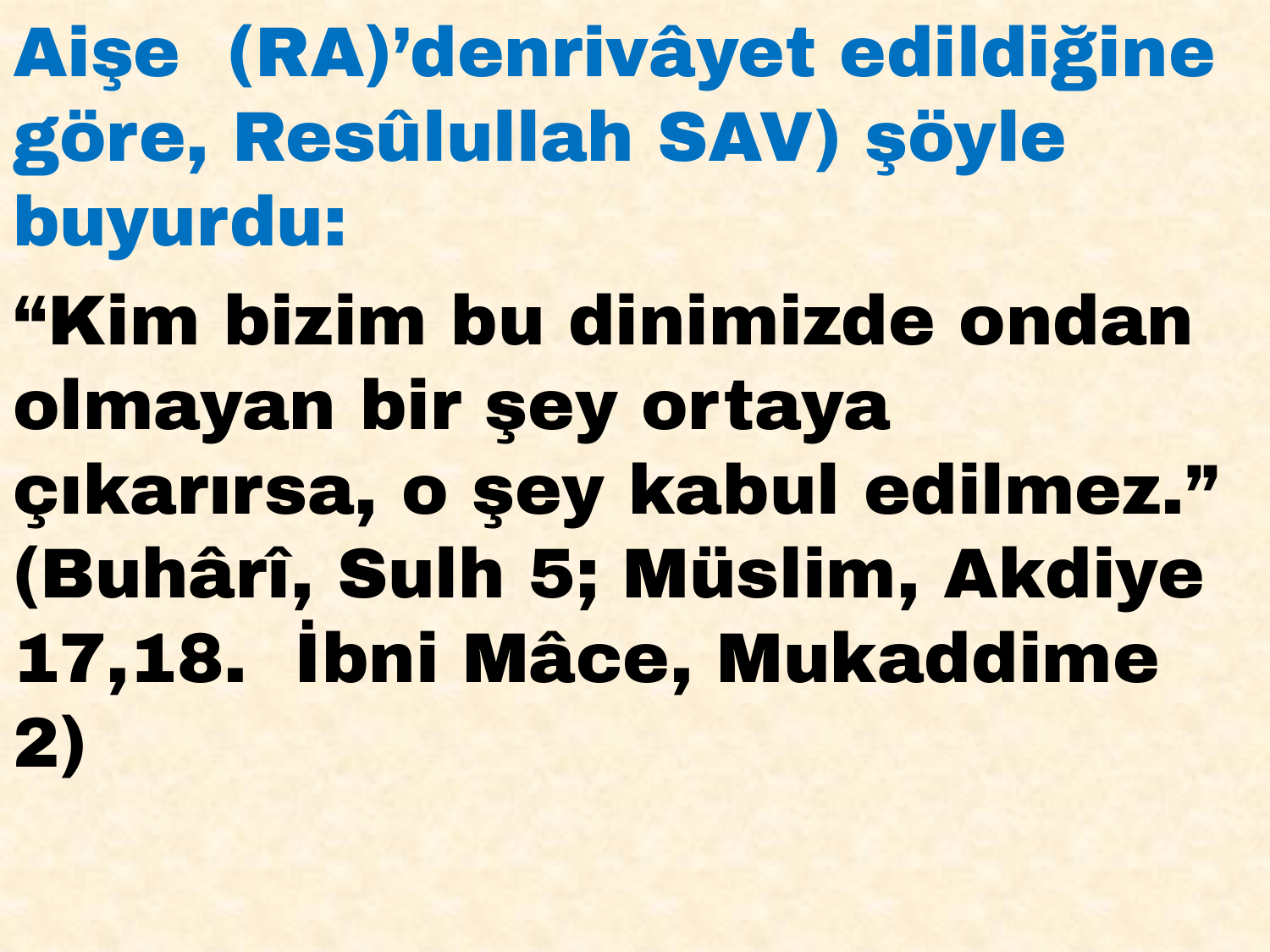

Aişe  (RA)’denrivâyet edildiğine göre, Resûlullah SAV) şöyle buyurdu:
“Kim bizim bu dinimizde ondan olmayan bir şey ortaya çıkarırsa, o şey kabul edilmez.” (Buhârî, Sulh 5; Müslim, Akdiye 17,18.  İbni Mâce, Mukaddime 2)